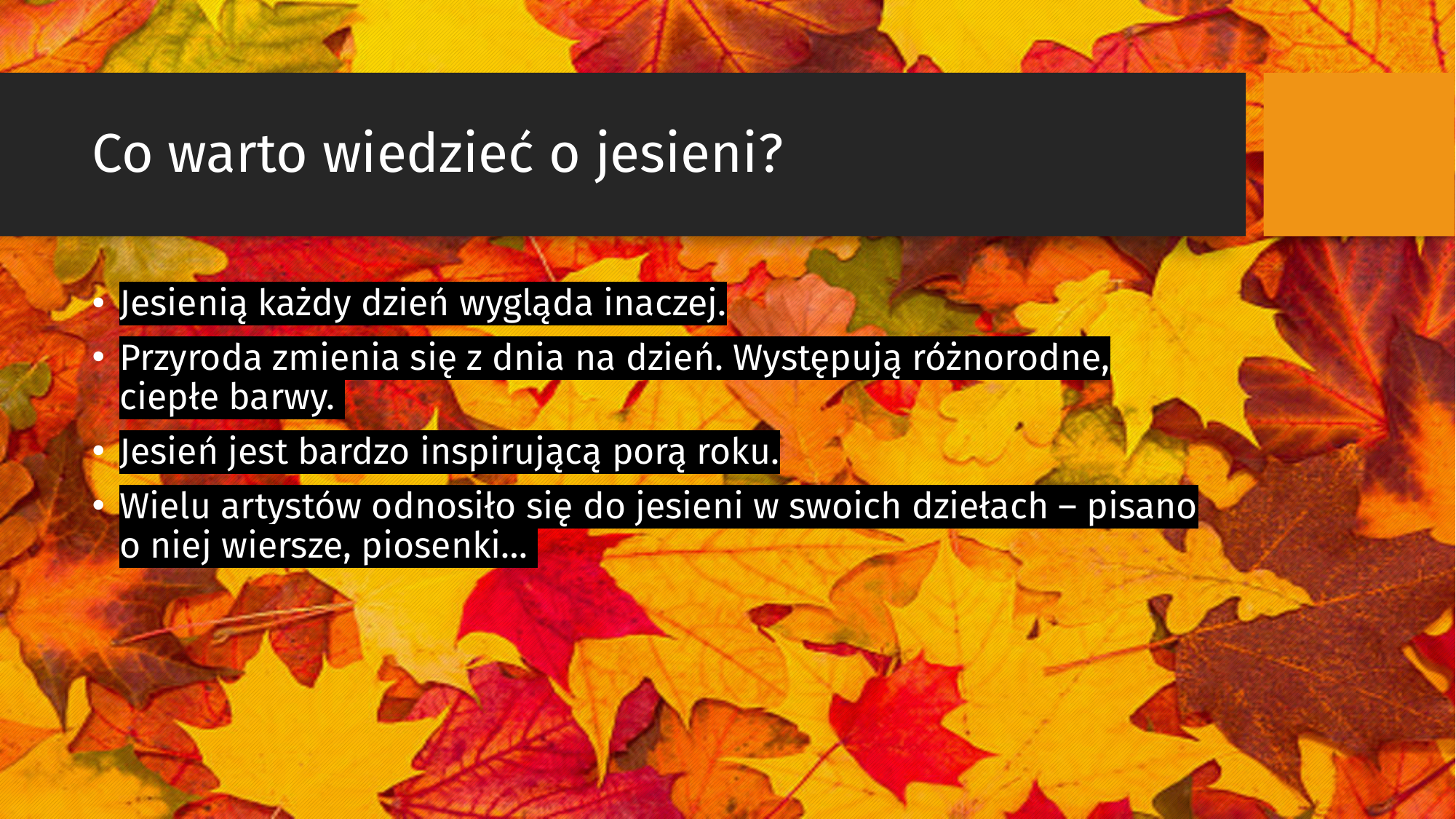

# Co warto wiedzieć o jesieni?
Jesienią każdy dzień wygląda inaczej.
Przyroda zmienia się z dnia na dzień. Występują różnorodne, ciepłe barwy.
Jesień jest bardzo inspirującą porą roku.
Wielu artystów odnosiło się do jesieni w swoich dziełach – pisano o niej wiersze, piosenki…